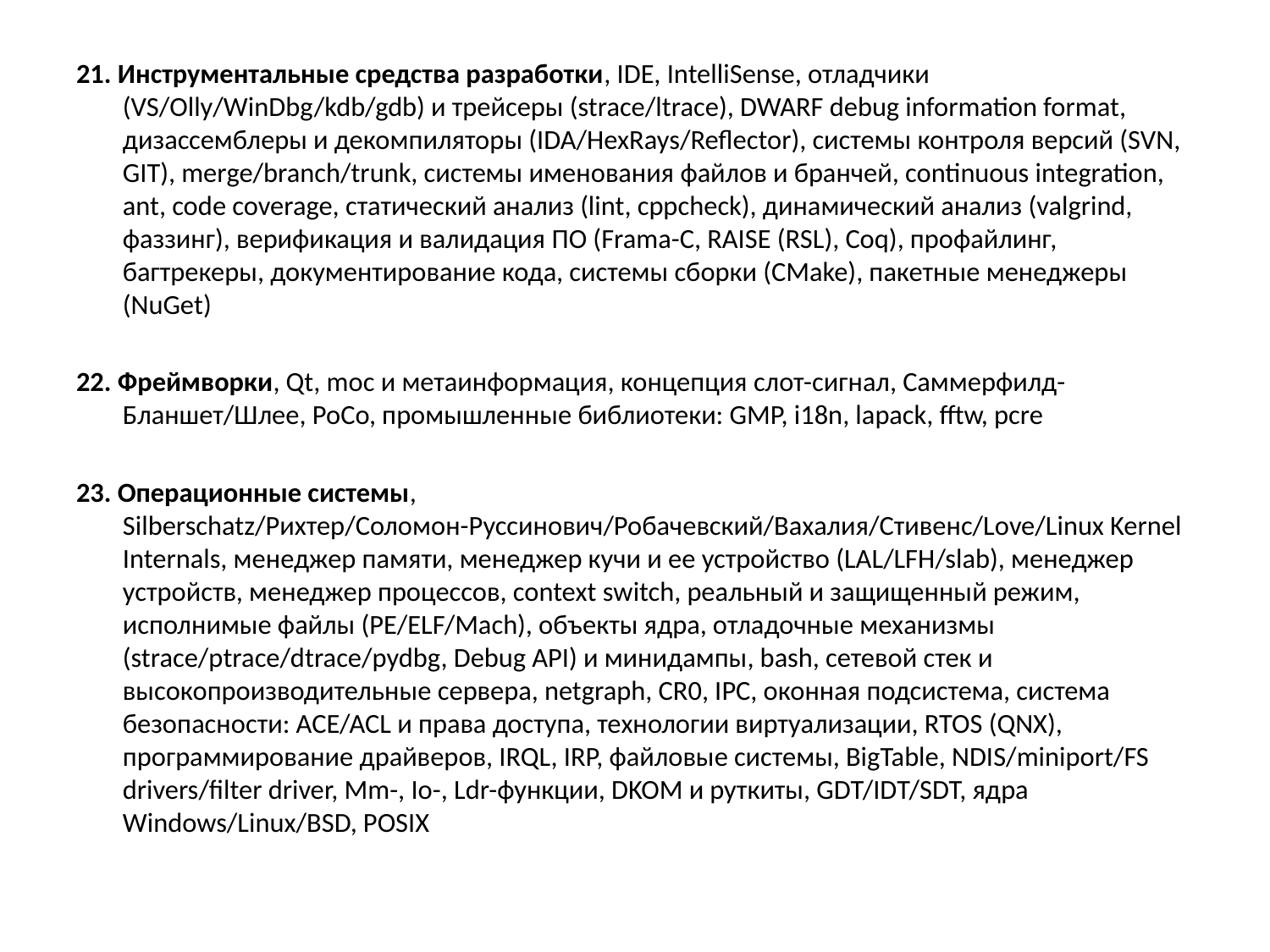

21. Инструментальные средства разработки, IDE, IntelliSense, отладчики (VS/Olly/WinDbg/kdb/gdb) и трейсеры (strace/ltrace), DWARF debug information format, дизассемблеры и декомпиляторы (IDA/HexRays/Reflector), системы контроля версий (SVN, GIT), merge/branch/trunk, системы именования файлов и бранчей, continuous integration, ant, code coverage, статический анализ (lint, cppcheck), динамический анализ (valgrind, фаззинг), верификация и валидация ПО (Frama-C, RAISE (RSL), Coq), профайлинг, багтрекеры, документирование кода, системы сборки (CMake), пакетные менеджеры (NuGet)

22. Фреймворки, Qt, moc и метаинформация, концепция слот-сигнал, Саммерфилд-Бланшет/Шлее, PoCo, промышленные библиотеки: GMP, i18n, lapack, fftw, pcre

23. Операционные системы, Silberschatz/Рихтер/Соломон-Руссинович/Робачевский/Вахалия/Стивенс/Love/Linux Kernel Internals, менеджер памяти, менеджер кучи и ее устройство (LAL/LFH/slab), менеджер устройств, менеджер процессов, context switch, реальный и защищенный режим, исполнимые файлы (PE/ELF/Mach), объекты ядра, отладочные механизмы (strace/ptrace/dtrace/pydbg, Debug API) и минидампы, bash, сетевой стек и высокопроизводительные сервера, netgraph, CR0, IPC, оконная подсистема, система безопасности: ACE/ACL и права доступа, технологии виртуализации, RTOS (QNX), программирование драйверов, IRQL, IRP, файловые системы, BigTable, NDIS/miniport/FS drivers/filter driver, Mm-, Io-, Ldr-функции, DKOM и руткиты, GDT/IDT/SDT, ядра Windows/Linux/BSD, POSIX